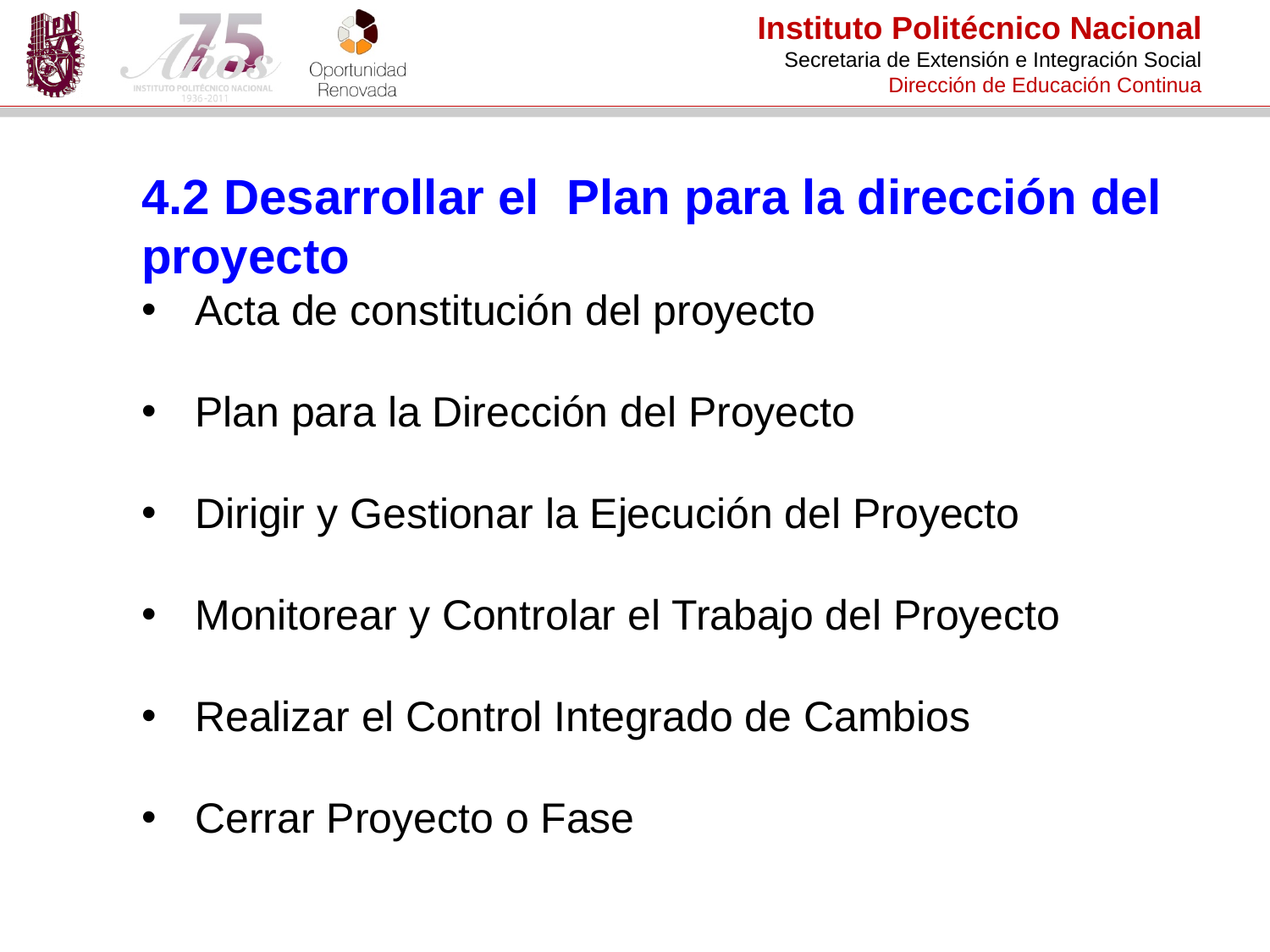

4.2 Desarrollar el  Plan para la dirección del proyecto
  Acta de constitución del proyecto

  Plan para la Dirección del Proyecto

  Dirigir y Gestionar la Ejecución del Proyecto

  Monitorear y Controlar el Trabajo del Proyecto

  Realizar el Control Integrado de Cambios

  Cerrar Proyecto o Fase